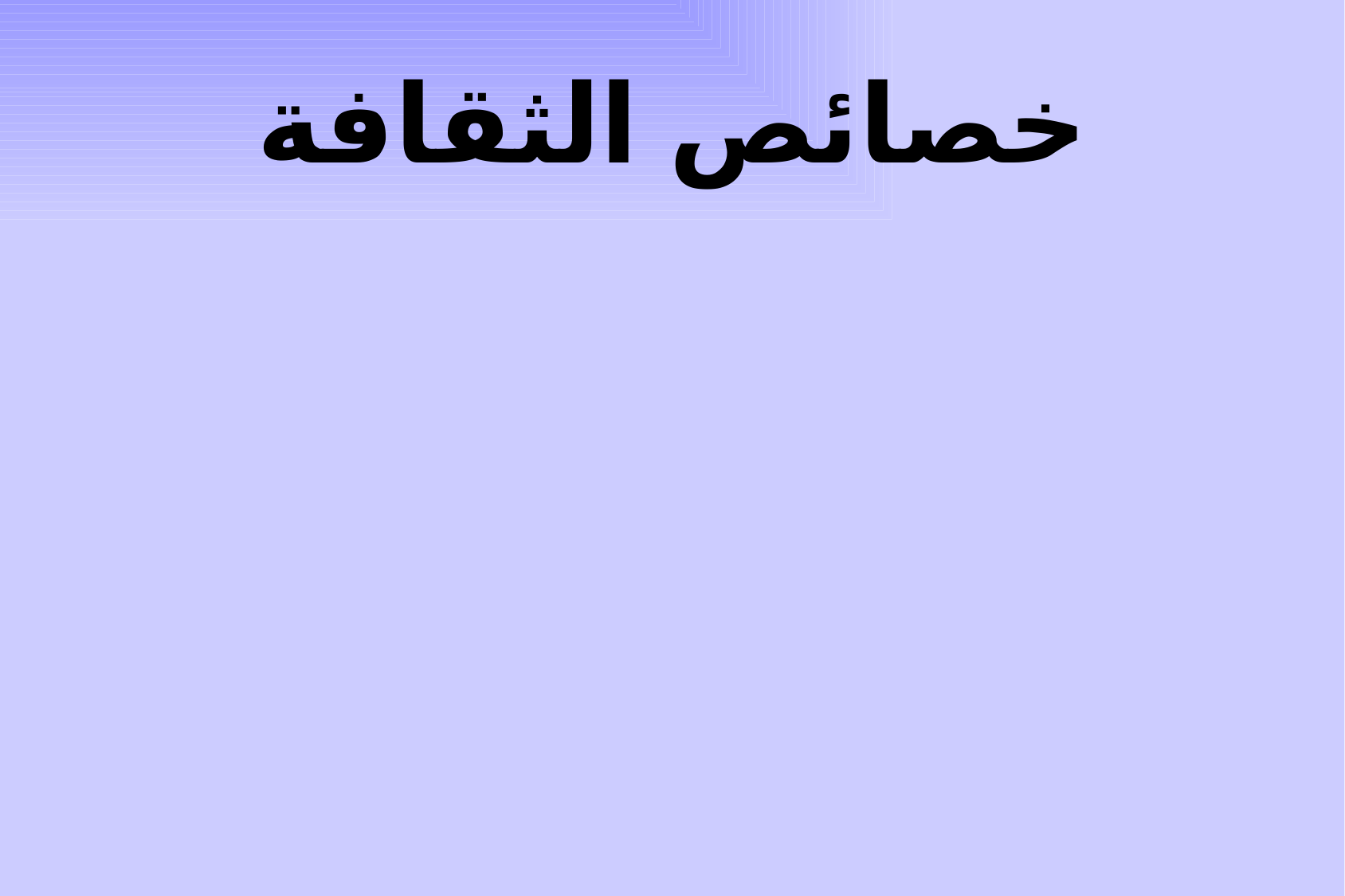

# خصائص الثقافة
1 – الثقافة خاصة بالإنسان.
2 – الثقافة اجتماعية: لا تخص فردًا واحدًا.
3 – قابلة للانتقال.
4 – مكتسبة.
5 – مشبعة لحاجات الإنسان.
6 – متطورة ومتغيرة غالبًا.
7 – متكاملة: يجب التوافق مع الشرع الإسلامي.